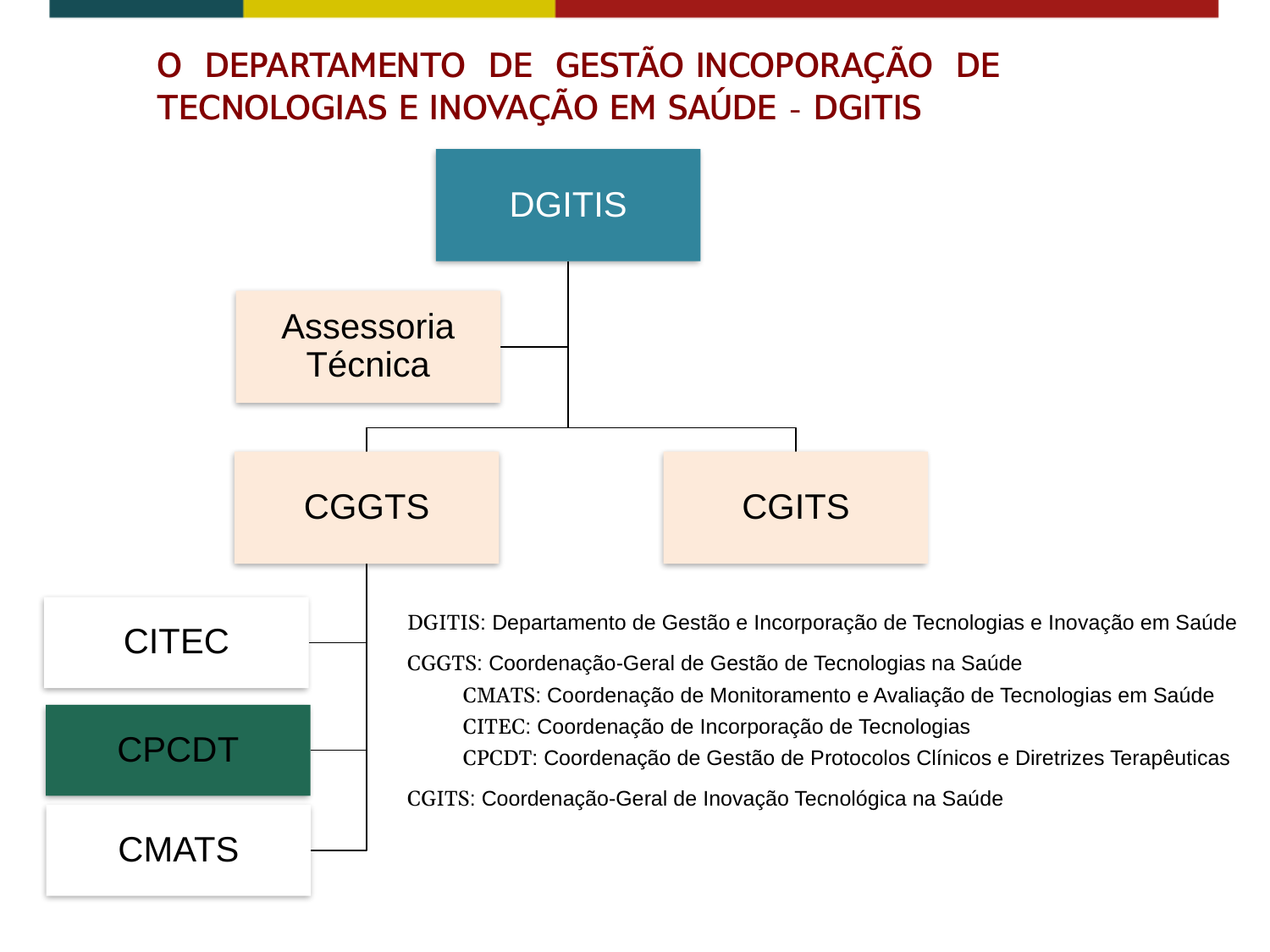

O  DEPARTAMENTO  DE  GESTÃO INCOPORAÇÃO  DE  TECNOLOGIAS E INOVAÇÃO EM SAÚDE - DGITIS
DGITIS
CGGTS
CITEC
CMATS
CPCDT
CGITS
Assessoria Técnica
DGITIS: Departamento de Gestão e Incorporação de Tecnologias e Inovação em Saúde
CGGTS: Coordenação-Geral de Gestão de Tecnologias na Saúde
CMATS: Coordenação de Monitoramento e Avaliação de Tecnologias em Saúde
CITEC: Coordenação de Incorporação de Tecnologias
CPCDT: Coordenação de Gestão de Protocolos Clínicos e Diretrizes Terapêuticas
CGITS: Coordenação-Geral de Inovação Tecnológica na Saúde